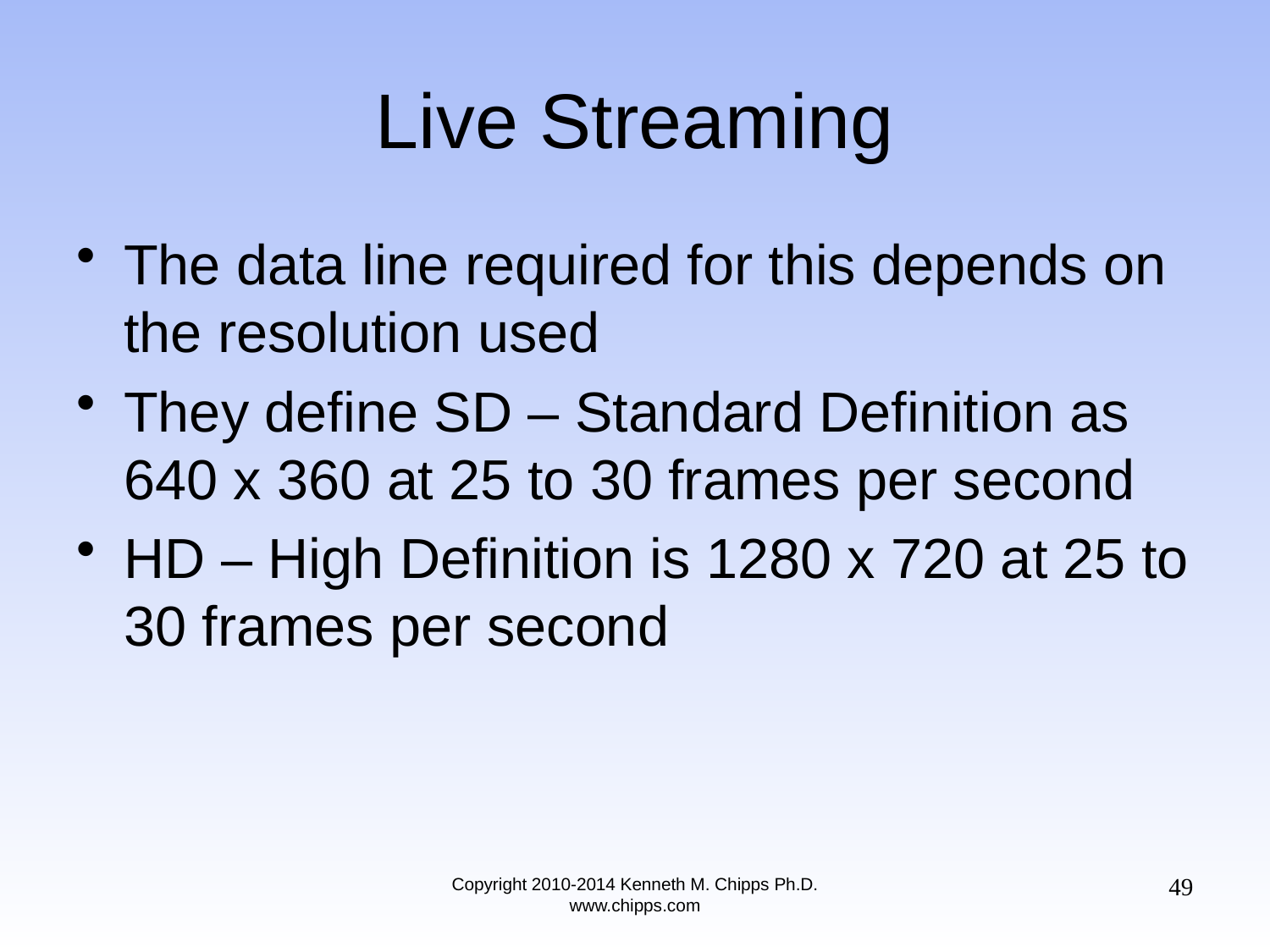

# Live Streaming
The data line required for this depends on the resolution used
They define SD – Standard Definition as 640 x 360 at 25 to 30 frames per second
HD – High Definition is 1280 x 720 at 25 to 30 frames per second
49
Copyright 2010-2014 Kenneth M. Chipps Ph.D. www.chipps.com